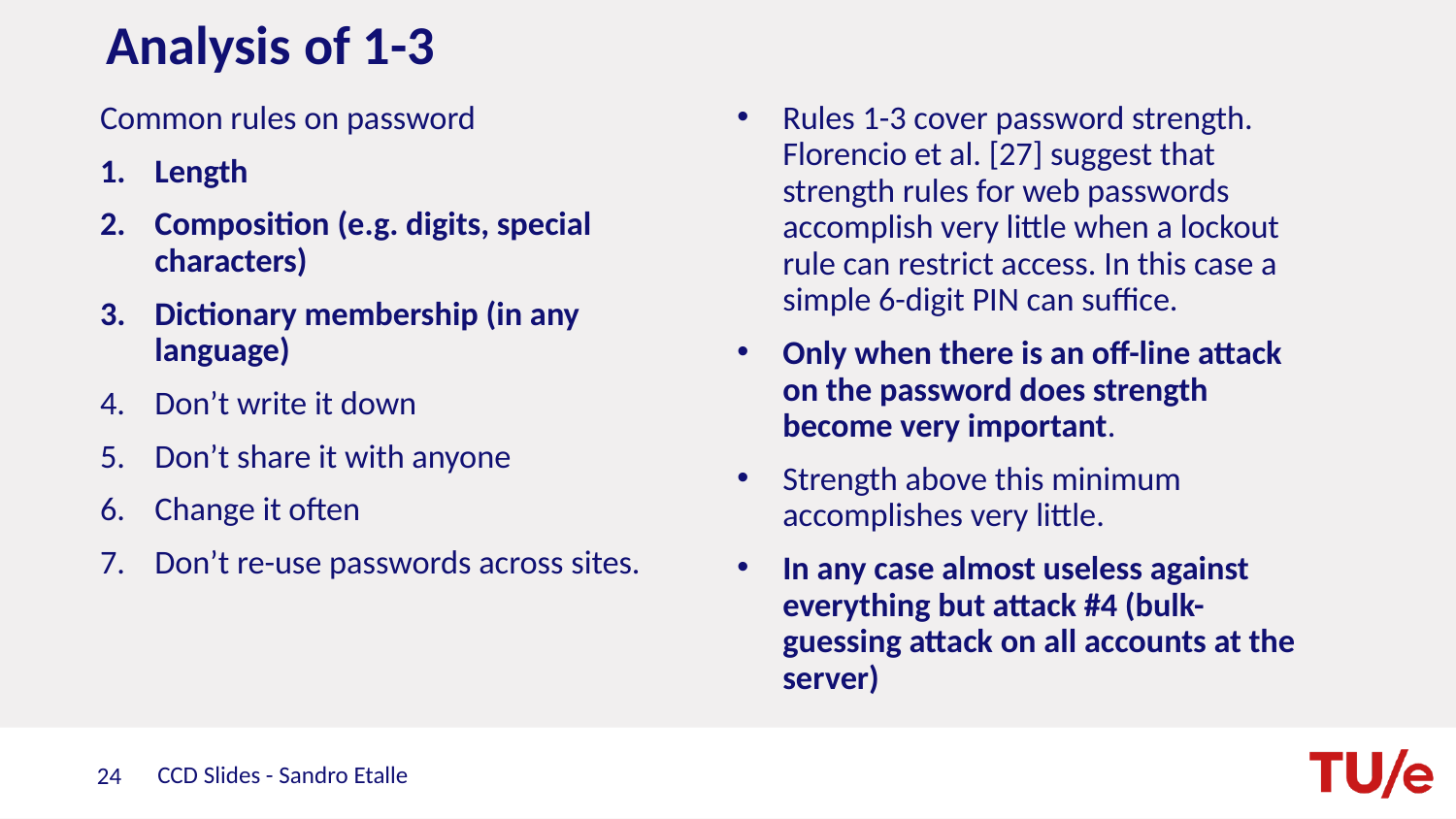

Analysis of 1-3
Common rules on password
Length
Composition (e.g. digits, special characters)
Dictionary membership (in any language)
Don’t write it down
Don’t share it with anyone
Change it often
Don’t re-use passwords across sites.

Rules 1-3 cover password strength. Florencio et al. [27] suggest that strength rules for web passwords accomplish very little when a lockout rule can restrict access. In this case a simple 6-digit PIN can suffice.
Only when there is an off-line attack on the password does strength become very important.
Strength above this minimum accomplishes very little.
In any case almost useless against everything but attack #4 (bulk-guessing attack on all accounts at the server)

CCD Slides - Sandro Etalle
24